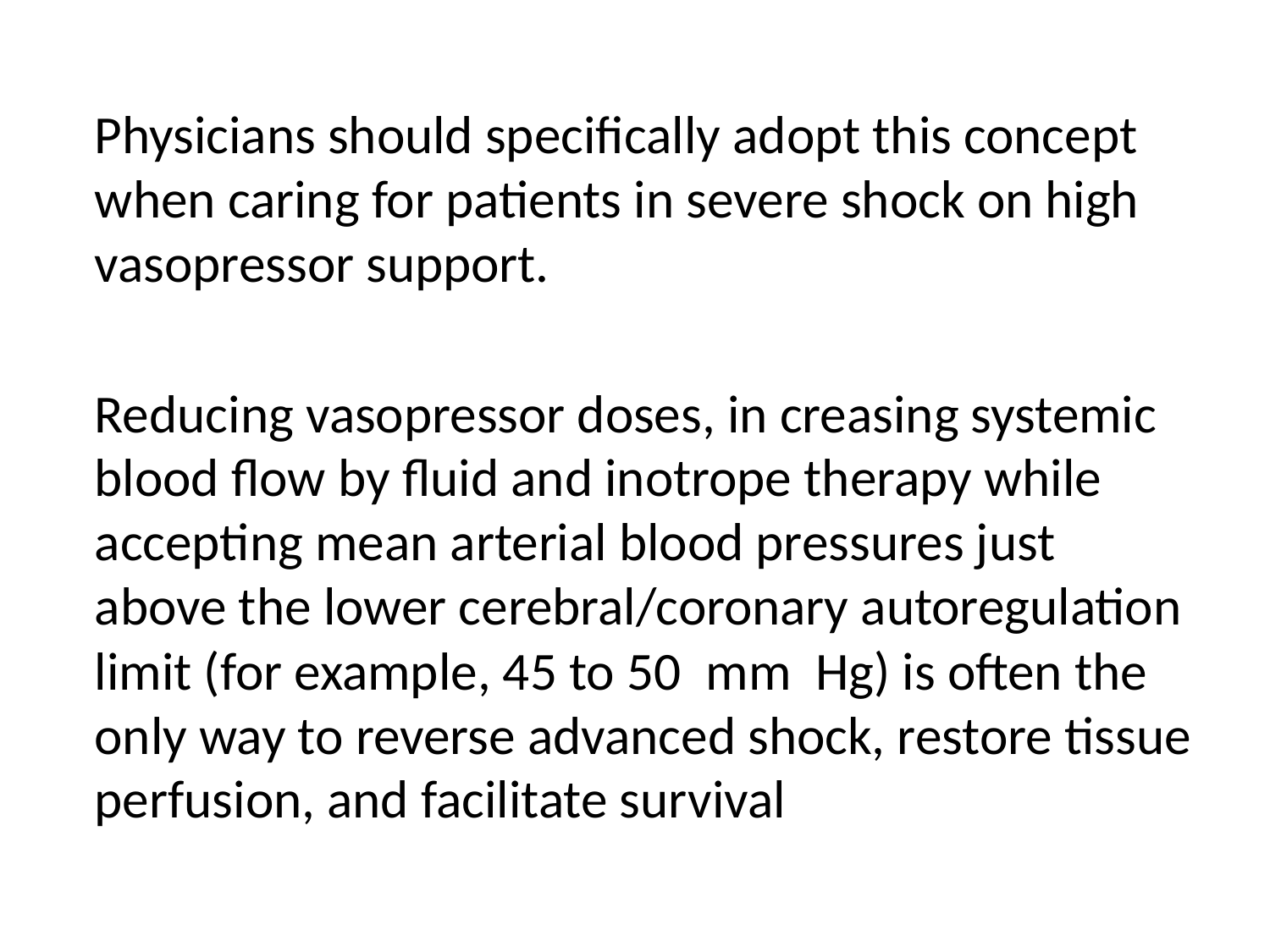

Physicians should specifically adopt this concept when caring for patients in severe shock on high vasopressor support.

Reducing vasopressor doses, in creasing systemic blood flow by fluid and inotrope therapy while accepting mean arterial blood pressures just above the lower cerebral/coronary autoregulation limit (for example, 45 to 50  mm  Hg) is often the only way to reverse advanced shock, restore tissue perfusion, and facilitate survival